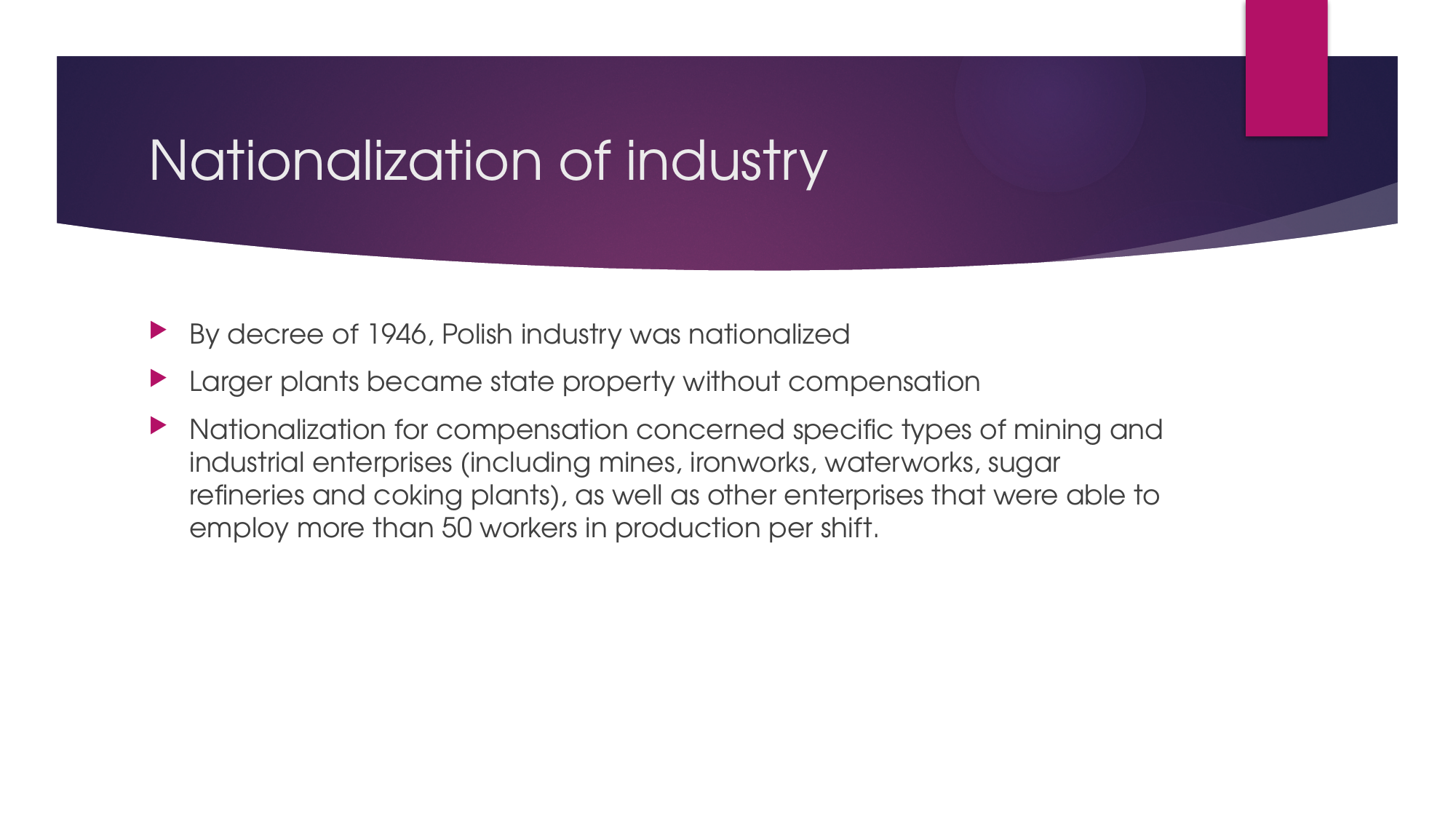

# Nationalization of industry
By decree of 1946, Polish industry was nationalized
Larger plants became state property without compensation
Nationalization for compensation concerned specific types of mining and industrial enterprises (including mines, ironworks, waterworks, sugar refineries and coking plants), as well as other enterprises that were able to employ more than 50 workers in production per shift.